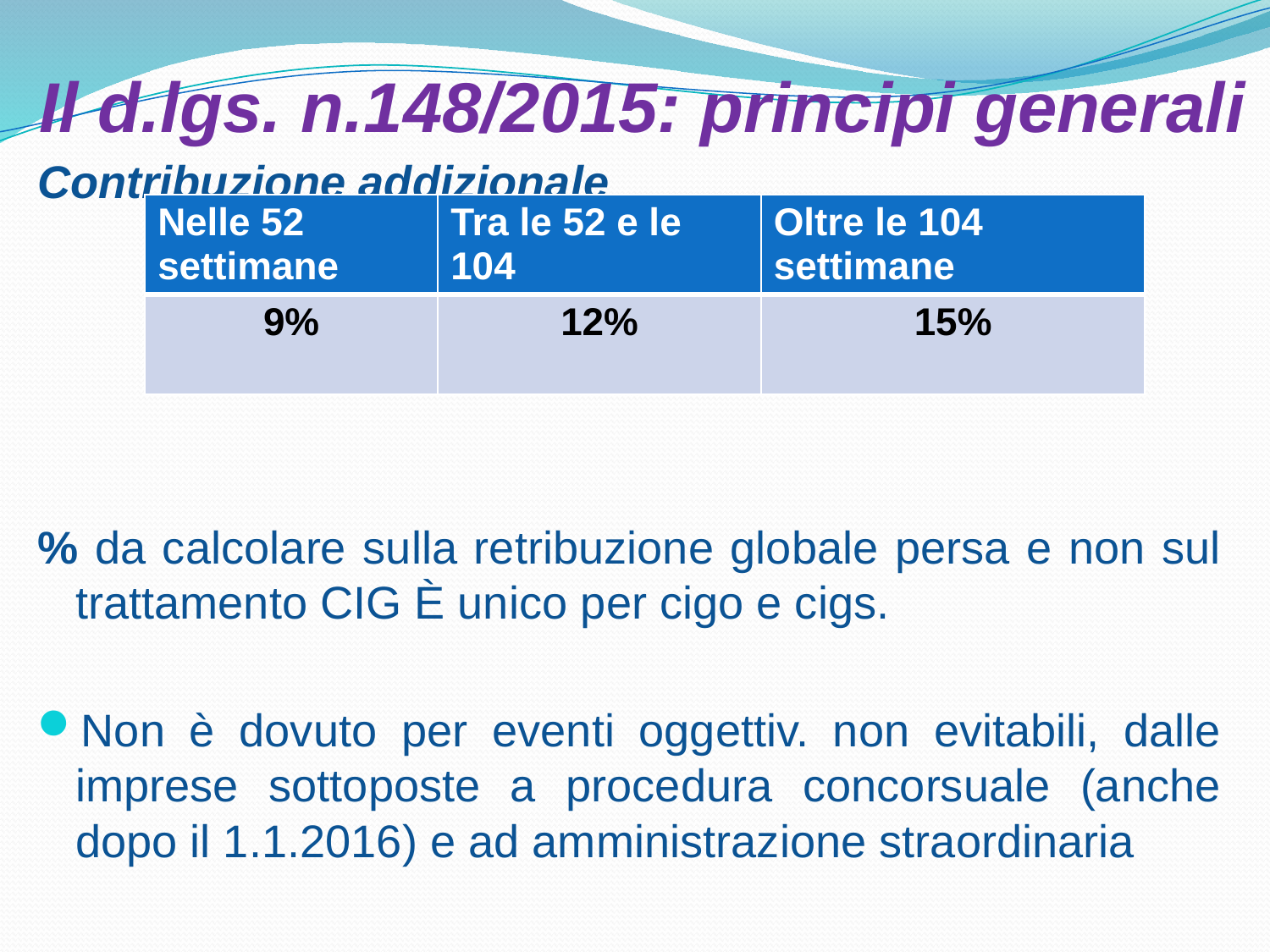

# Il d.lgs. n.148/2015: principi generali
Contribuzione addizionale

% da calcolare sulla retribuzione globale persa e non sul trattamento CIG È unico per cigo e cigs.

Non è dovuto per eventi oggettiv. non evitabili, dalle imprese sottoposte a procedura concorsuale (anche dopo il 1.1.2016) e ad amministrazione straordinaria

| Nelle 52 settimane | Tra le 52 e le 104 | Oltre le 104 settimane |
| --- | --- | --- |
| 9% | 12% | 15% |